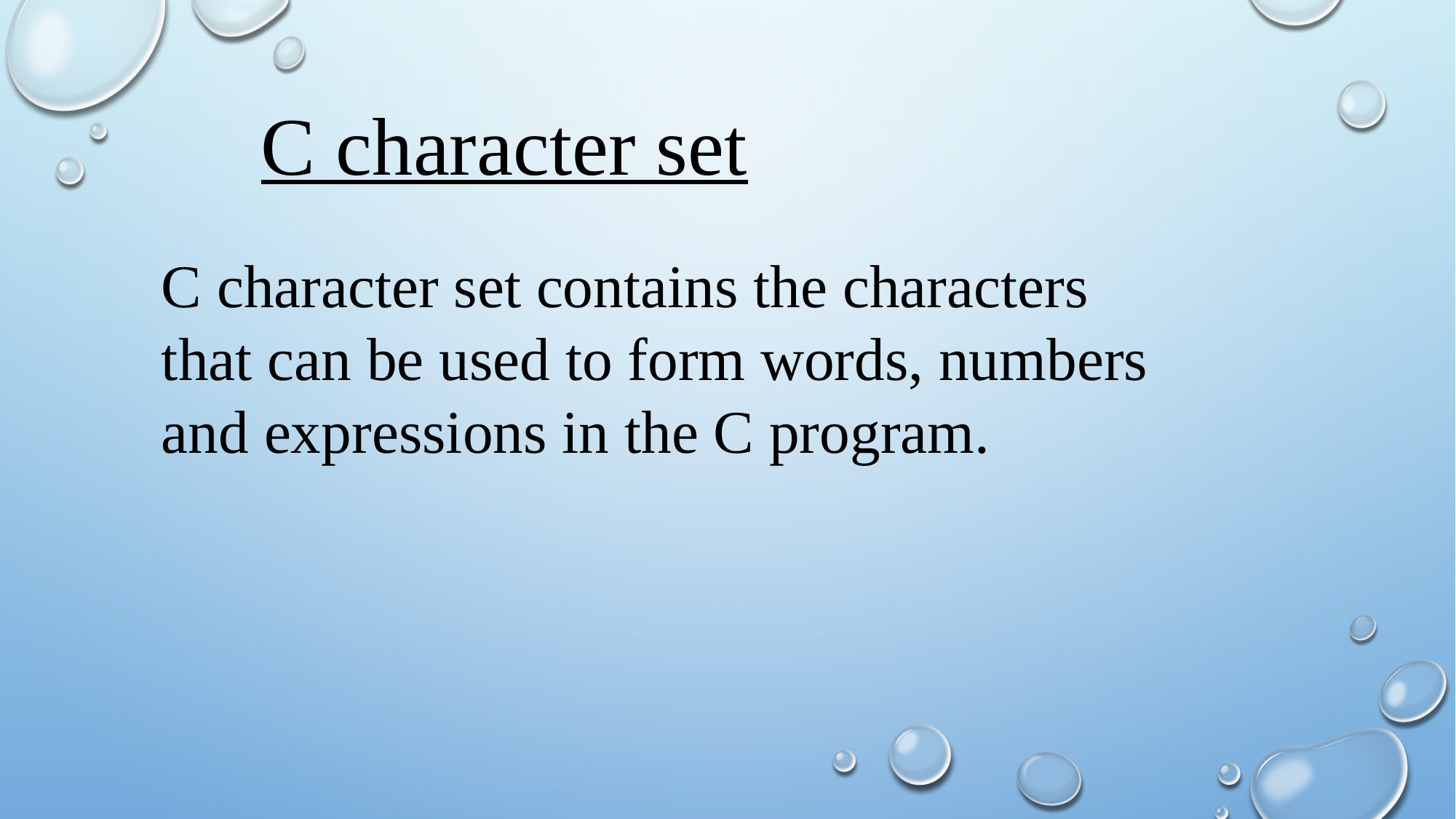

C character set
C character set contains the characters that can be used to form words, numbers and expressions in the C program.